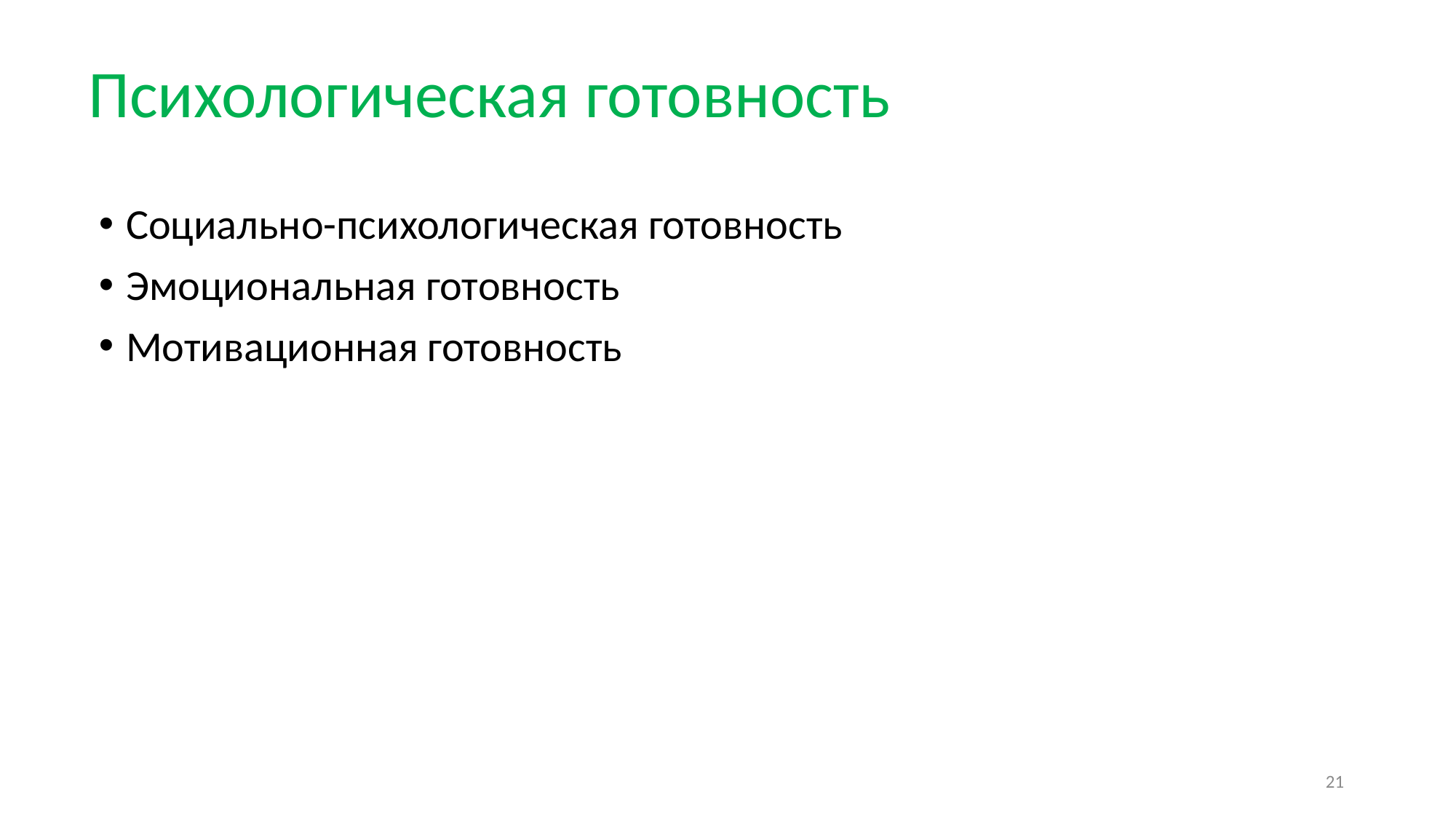

# Психологическая готовность
Социально-психологическая готовность
Эмоциональная готовность
Мотивационная готовность

21